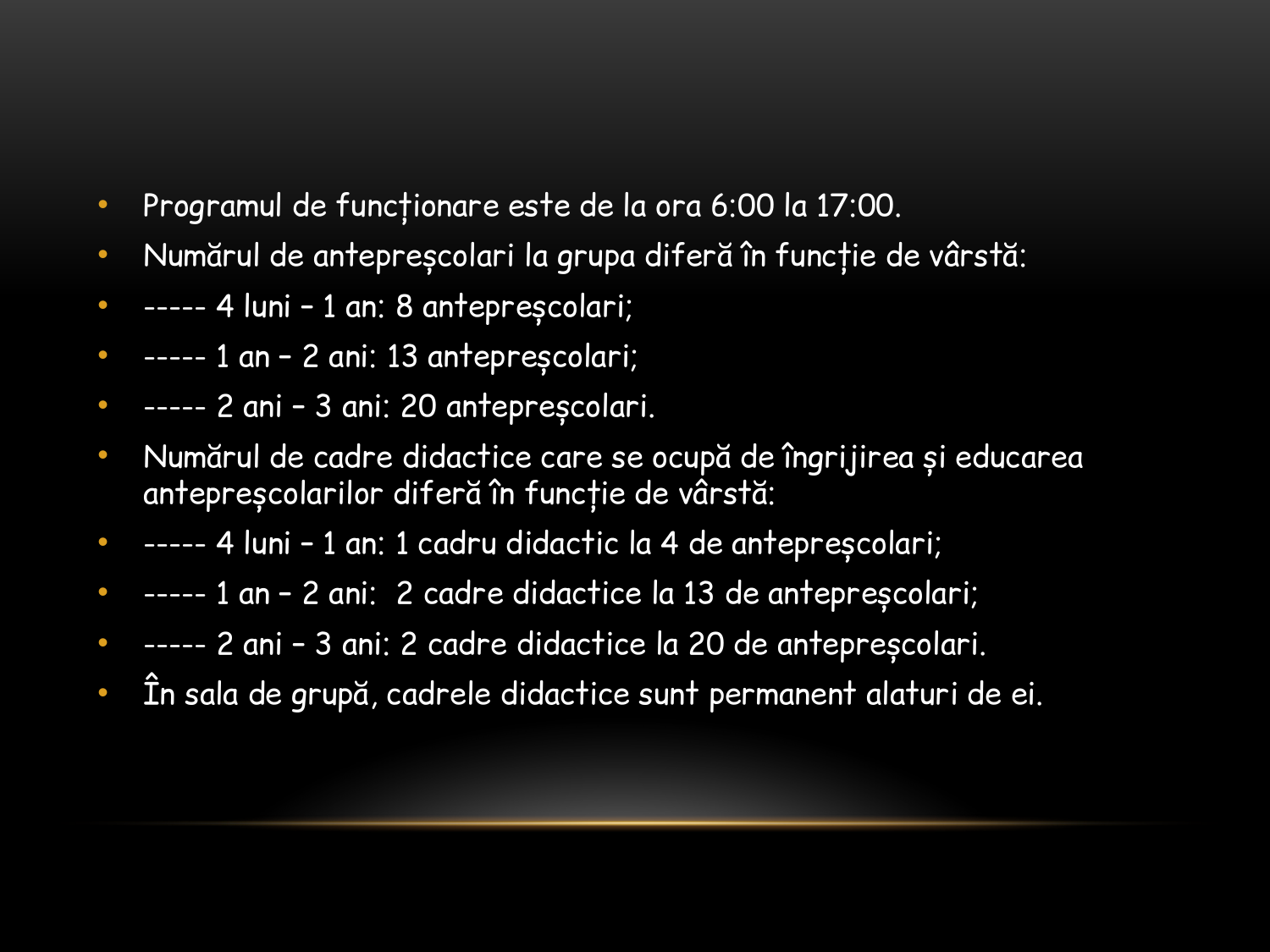

Programul de funcționare este de la ora 6:00 la 17:00.
Numărul de antepreșcolari la grupa diferă în funcție de vârstă:
----- 4 luni – 1 an: 8 antepreșcolari;
----- 1 an – 2 ani: 13 antepreșcolari;
----- 2 ani – 3 ani: 20 antepreșcolari.
Numărul de cadre didactice care se ocupă de îngrijirea și educarea antepreșcolarilor diferă în funcție de vârstă:
----- 4 luni – 1 an: 1 cadru didactic la 4 de antepreșcolari;
----- 1 an – 2 ani:  2 cadre didactice la 13 de antepreșcolari;
----- 2 ani – 3 ani: 2 cadre didactice la 20 de antepreșcolari.
În sala de grupă, cadrele didactice sunt permanent alaturi de ei.